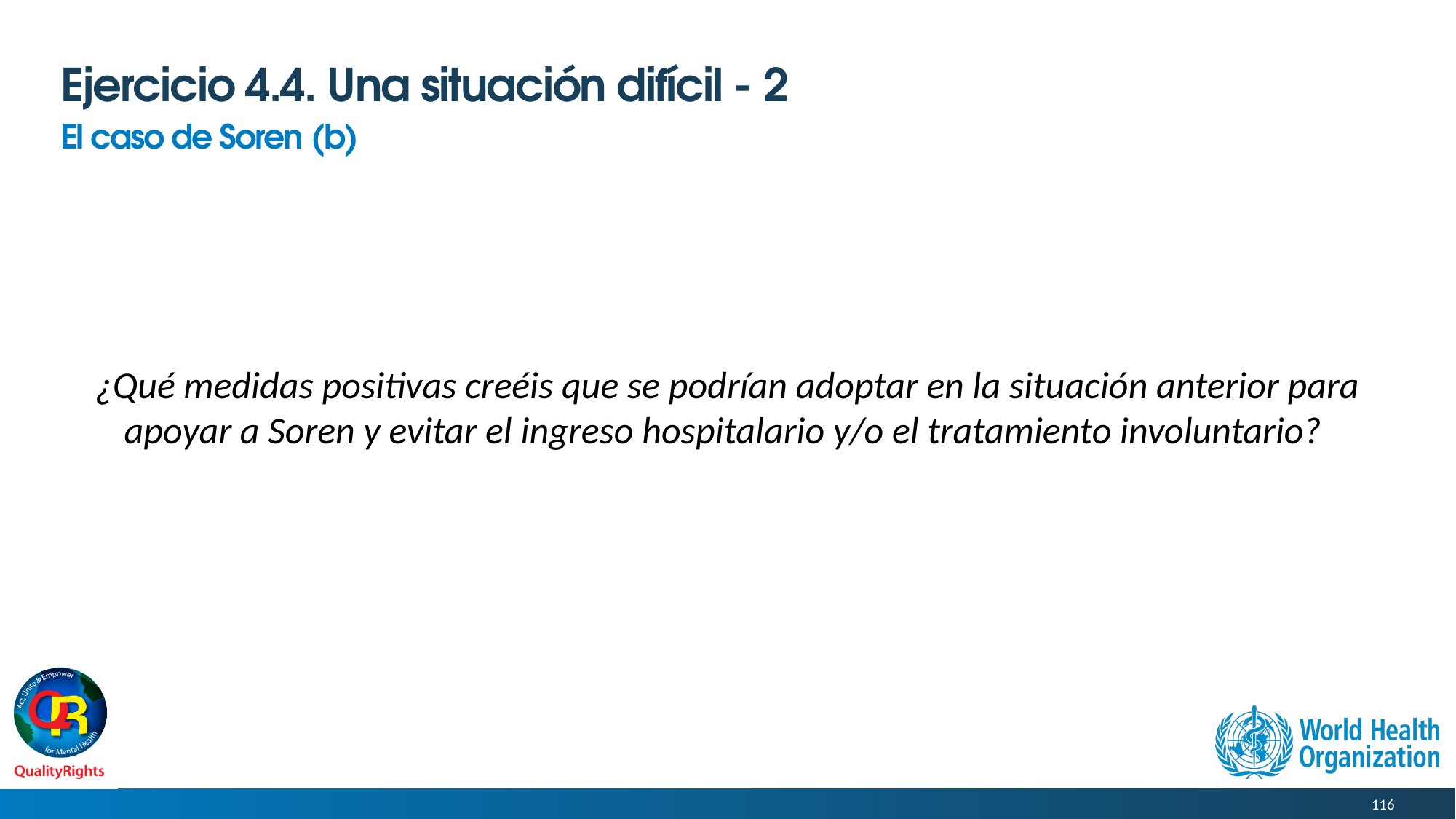

# Ejercicio 4.4. Una situación difícil - 2
El caso de Soren (b)

¿Qué medidas positivas creéis que se podrían adoptar en la situación anterior para apoyar a Soren y evitar el ingreso hospitalario y/o el tratamiento involuntario?
116